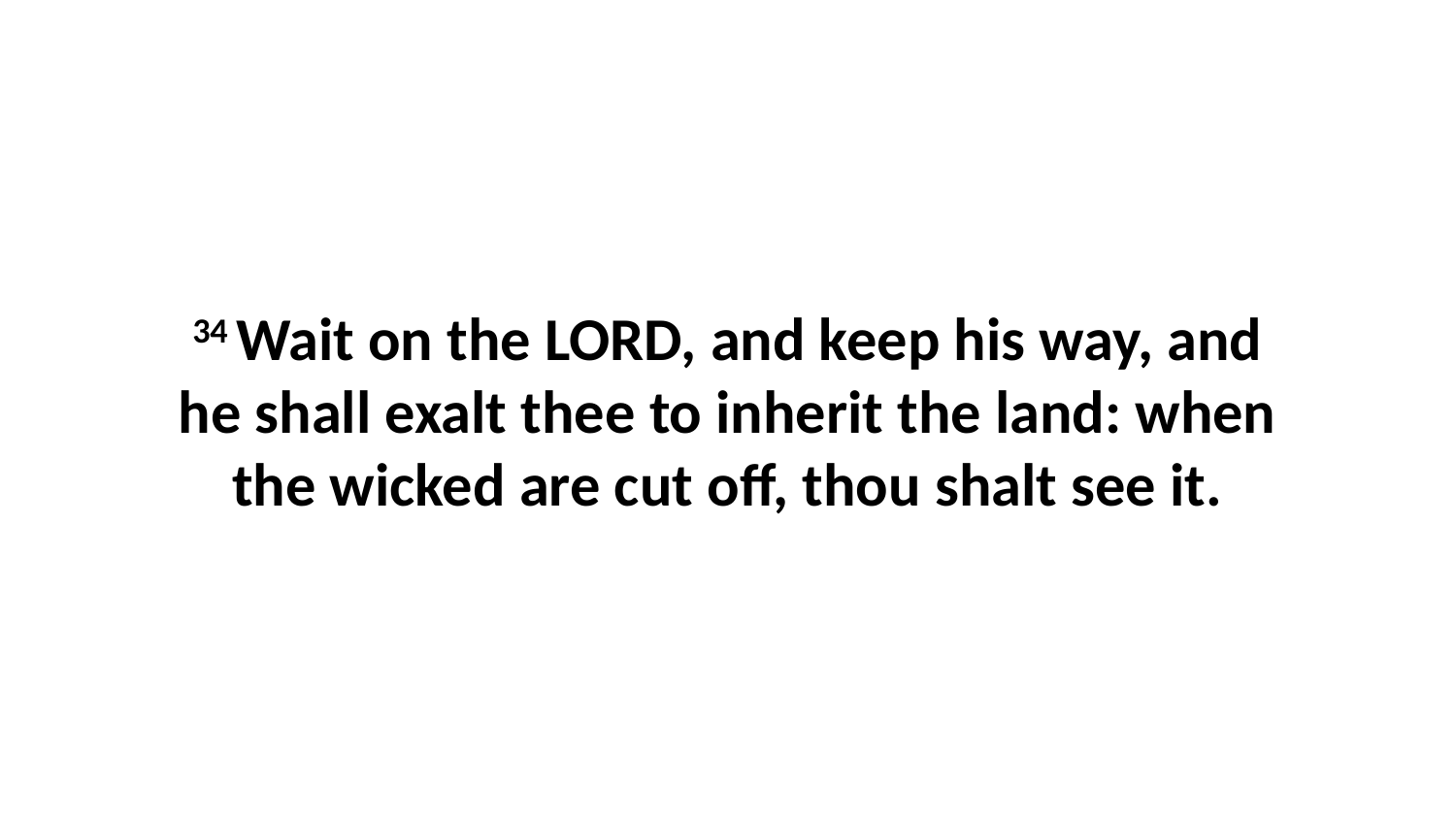

34 Wait on the LORD, and keep his way, and he shall exalt thee to inherit the land: when the wicked are cut off, thou shalt see it.